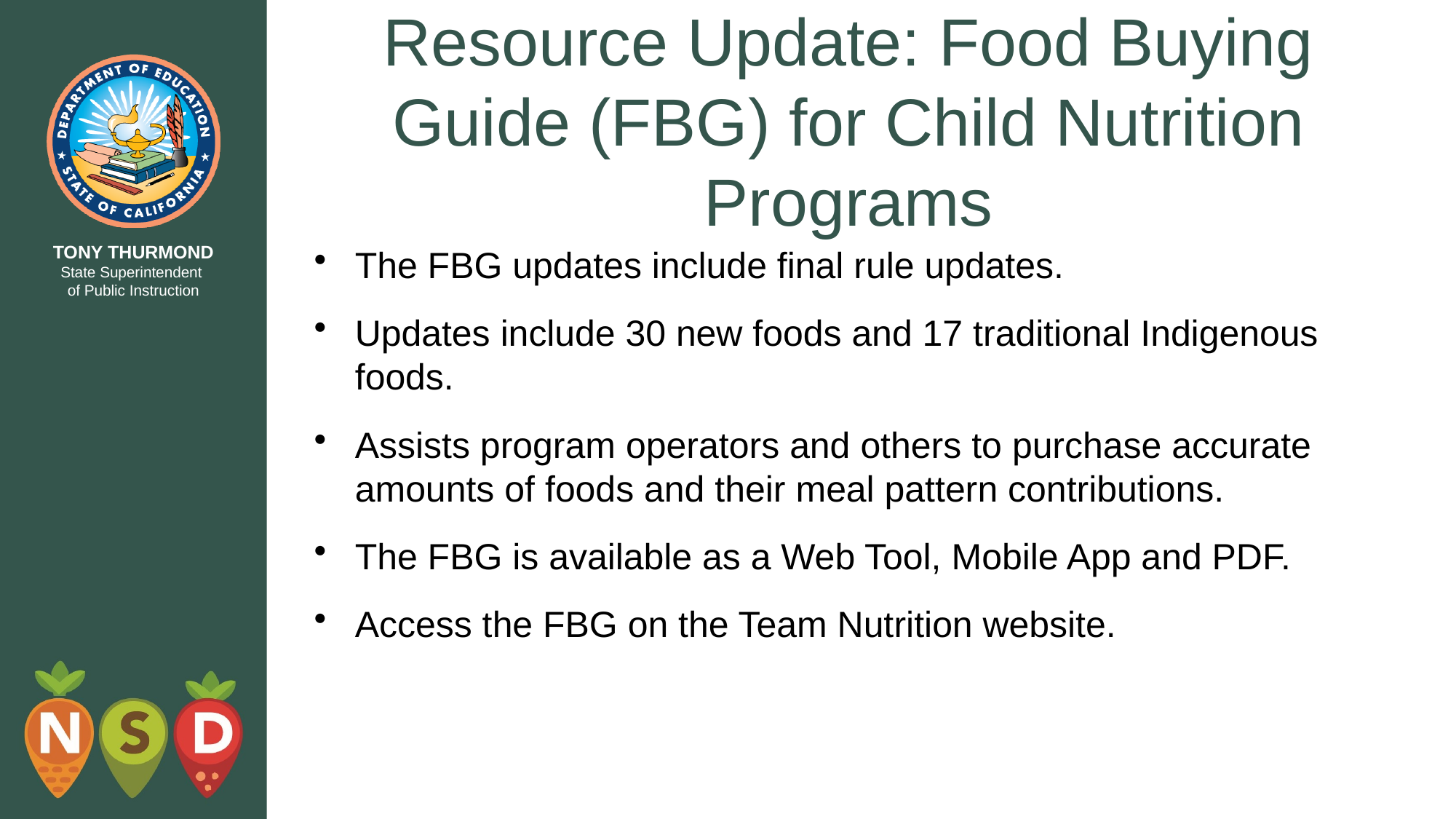

# Resource Update: Food Buying Guide (FBG) for Child Nutrition Programs
The FBG updates include final rule updates.
Updates include 30 new foods and 17 traditional Indigenous foods.
Assists program operators and others to purchase accurate amounts of foods and their meal pattern contributions.
The FBG is available as a Web Tool, Mobile App and PDF.
Access the FBG on the Team Nutrition website.